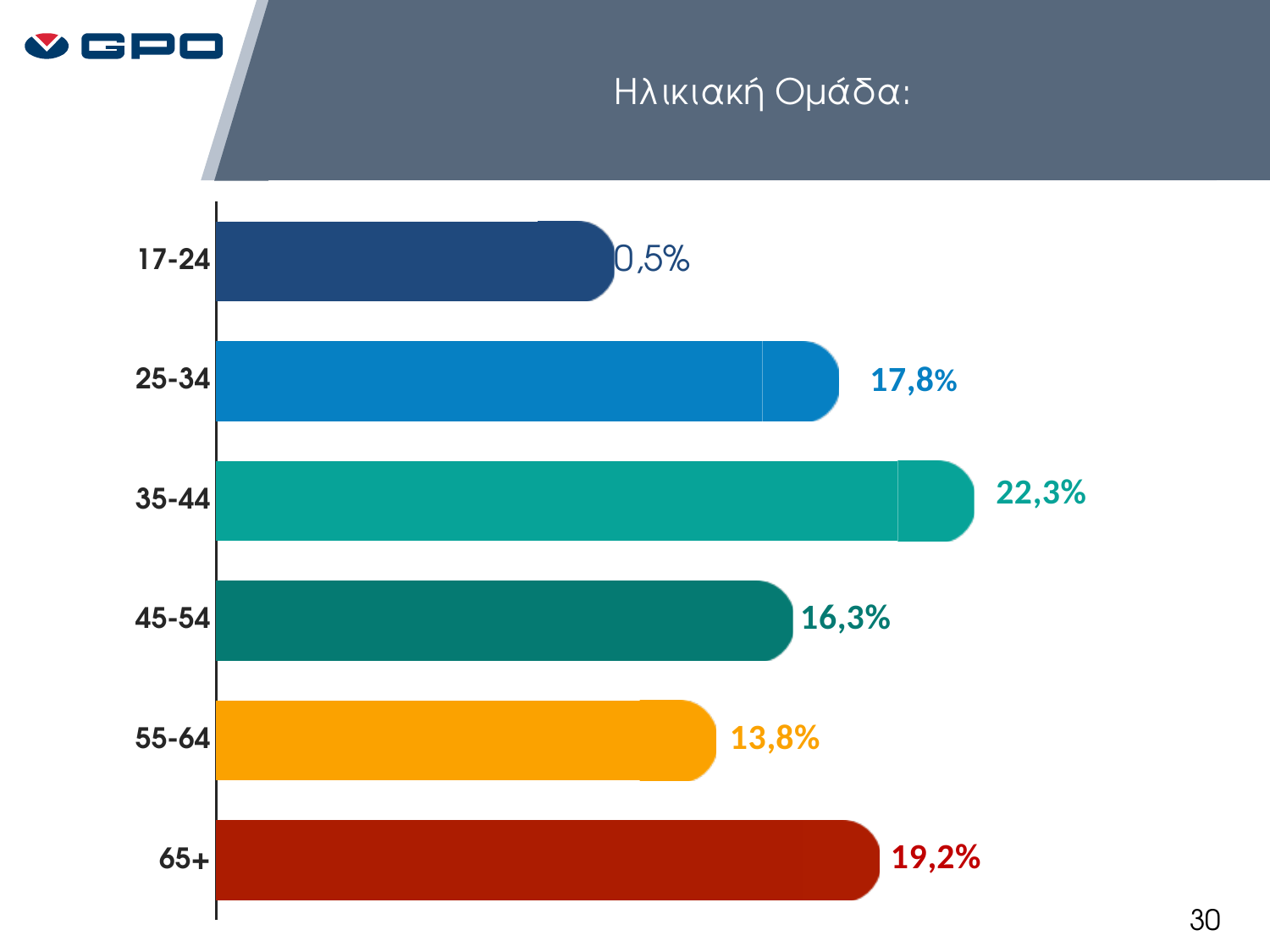

Ηλικιακή Ομάδα:

### Chart

| Category | ΣΥΝΟΛΟ | Σειρά 3 |
|---|---|---|
| 17-24 | 0.10510425354462 | 0.024999999999999998 |
| 25-34 | 0.178490408673895 | 0.024999999999999998 |
| 35-44 | 0.222702251876564 | 0.024999999999999998 |
| 45-54 | 0.16348623853211 | 0.024999999999999998 |
| 55-64 | 0.138415346121768 | 0.024999999999999998 |
| 65+ | 0.191801501251043 | 0.024999999999999998 |
30